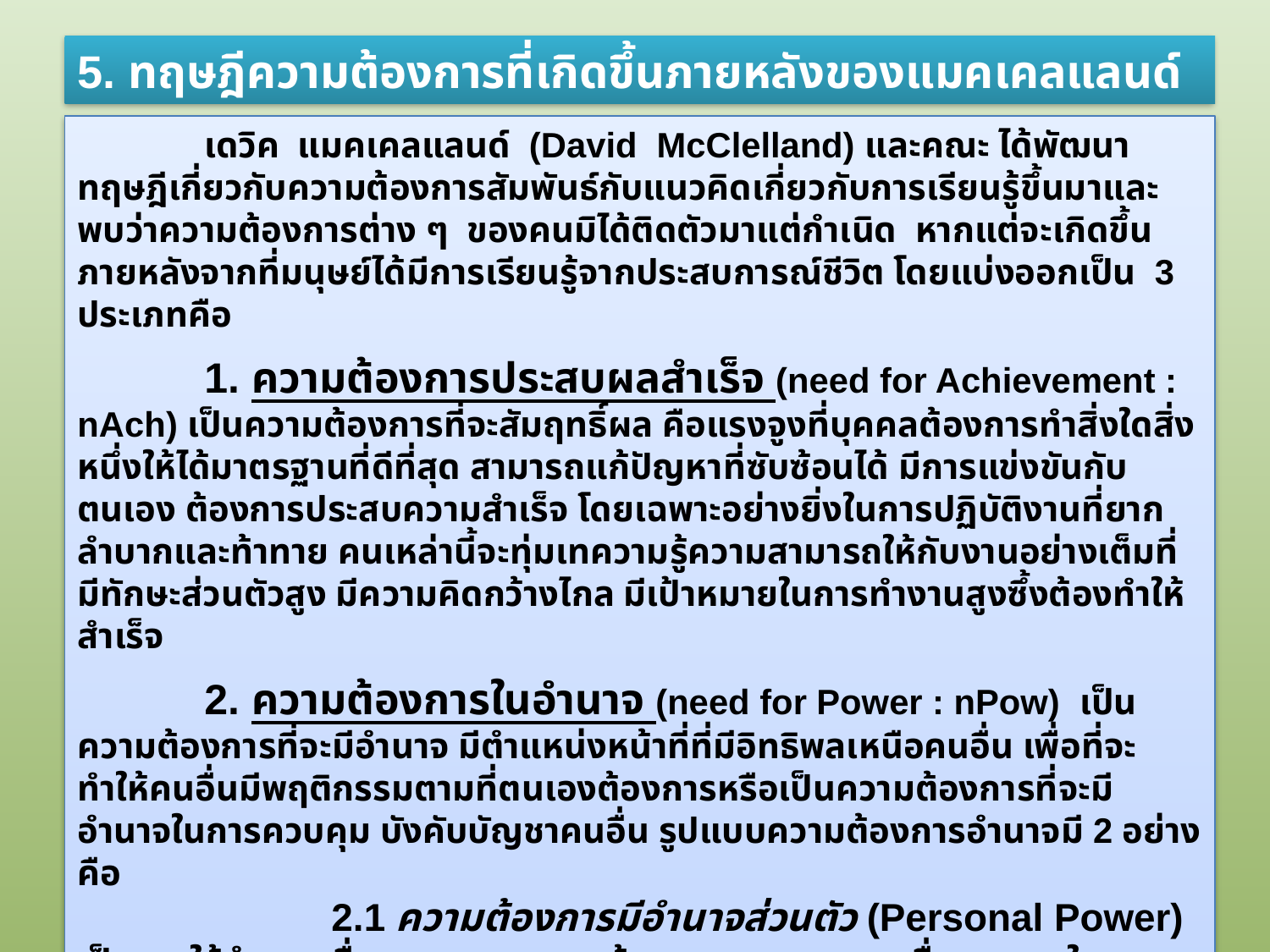

5. ทฤษฎีความต้องการที่เกิดขึ้นภายหลังของแมคเคลแลนด์
	เดวิค  แมคเคลแลนด์  (David  McClelland) และคณะ ได้พัฒนาทฤษฎีเกี่ยวกับความต้องการสัมพันธ์กับแนวคิดเกี่ยวกับการเรียนรู้ขึ้นมาและพบว่าความต้องการต่าง ๆ  ของคนมิได้ติดตัวมาแต่กำเนิด  หากแต่จะเกิดขึ้นภายหลังจากที่มนุษย์ได้มีการเรียนรู้จากประสบการณ์ชีวิต โดยแบ่งออกเป็น  3  ประเภทคือ

	1. ความต้องการประสบผลสำเร็จ (need for Achievement : nAch) เป็นความต้องการที่จะสัมฤทธิ์ผล คือแรงจูงที่บุคคลต้องการทำสิ่งใดสิ่งหนึ่งให้ได้มาตรฐานที่ดีที่สุด สามารถแก้ปัญหาที่ซับซ้อนได้ มีการแข่งขันกับตนเอง ต้องการประสบความสำเร็จ โดยเฉพาะอย่างยิ่งในการปฏิบัติงานที่ยากลำบากและท้าทาย คนเหล่านี้จะทุ่มเทความรู้ความสามารถให้กับงานอย่างเต็มที่ มีทักษะส่วนตัวสูง มีความคิดกว้างไกล มีเป้าหมายในการทำงานสูงซึ้งต้องทำให้สำเร็จ

	2. ความต้องการในอำนาจ (need for Power : nPow)  เป็นความต้องการที่จะมีอำนาจ มีตำแหน่งหน้าที่ที่มีอิทธิพลเหนือคนอื่น เพื่อที่จะทำให้คนอื่นมีพฤติกรรมตามที่ตนเองต้องการหรือเป็นความต้องการที่จะมีอำนาจในการควบคุม บังคับบัญชาคนอื่น รูปแบบความต้องการอำนาจมี 2 อย่างคือ
		2.1 ความต้องการมีอำนาจส่วนตัว (Personal Power) เป็นการใช้อำนาจเพื่อตอบสนองความต้องการของตนเอง เพื่อความสะใจ
		2.2 อำนาจทางสังคม (Social Power) เป็นการใช้อำนาจของผู้บริหารหรือผู้นำเพื่อให้เกิดความสำเร็จโดยคำนึงถึงความรับผิดชอบต่อสังคม วัตถุประสงค์ขององค์การ และวัตถุประสงค์ส่วนตัวตามลำดับ